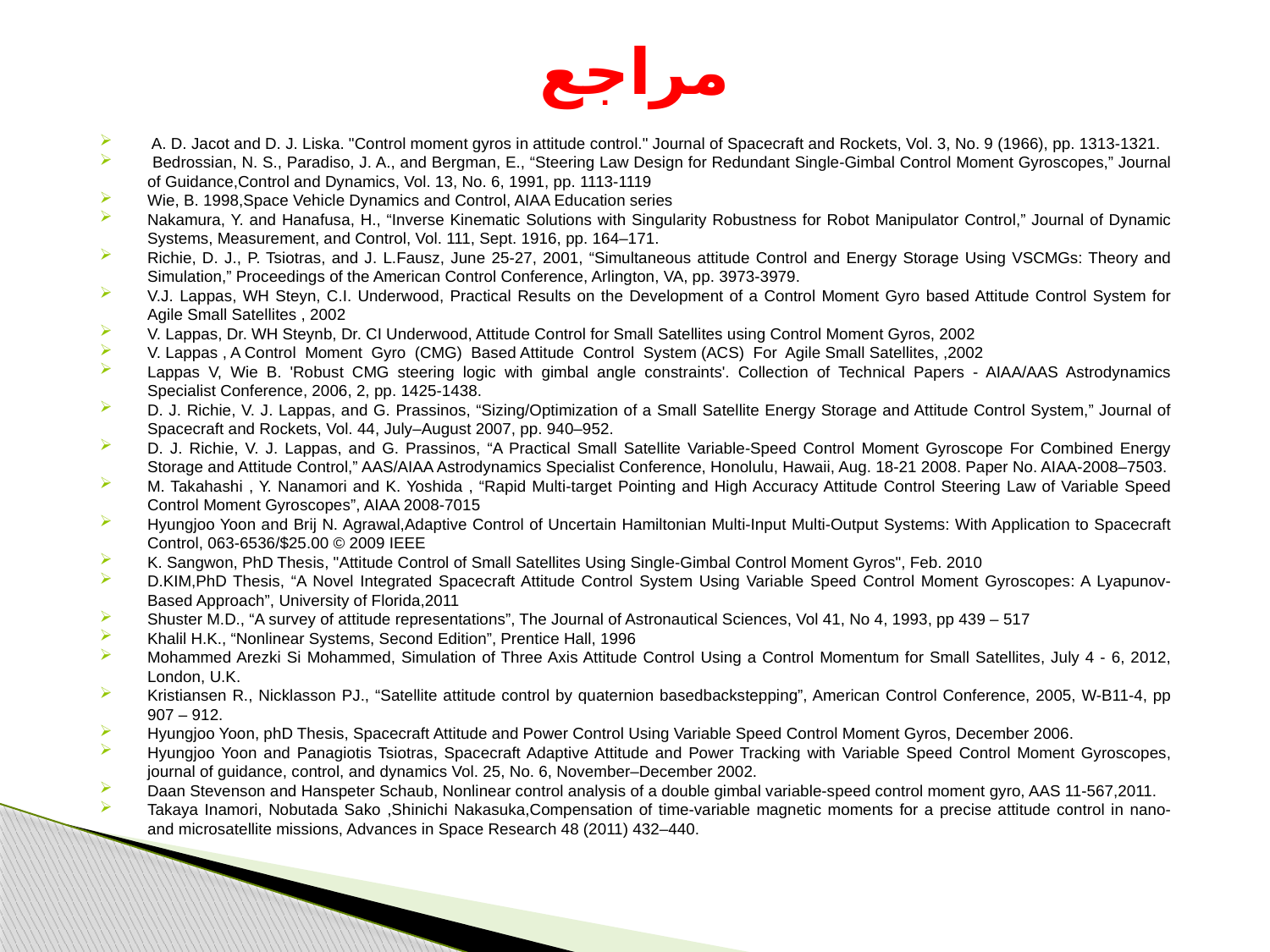

# مراجع
 A. D. Jacot and D. J. Liska. "Control moment gyros in attitude control." Journal of Spacecraft and Rockets, Vol. 3, No. 9 (1966), pp. 1313-1321.
 Bedrossian, N. S., Paradiso, J. A., and Bergman, E., “Steering Law Design for Redundant Single-Gimbal Control Moment Gyroscopes,” Journal of Guidance,Control and Dynamics, Vol. 13, No. 6, 1991, pp. 1113-1119
Wie, B. 1998,Space Vehicle Dynamics and Control, AIAA Education series
Nakamura, Y. and Hanafusa, H., “Inverse Kinematic Solutions with Singularity Robustness for Robot Manipulator Control,” Journal of Dynamic Systems, Measurement, and Control, Vol. 111, Sept. 1916, pp. 164–171.
Richie, D. J., P. Tsiotras, and J. L.Fausz, June 25-27, 2001, “Simultaneous attitude Control and Energy Storage Using VSCMGs: Theory and Simulation,” Proceedings of the American Control Conference, Arlington, VA, pp. 3973-3979.
V.J. Lappas, WH Steyn, C.I. Underwood, Practical Results on the Development of a Control Moment Gyro based Attitude Control System for Agile Small Satellites , 2002
V. Lappas, Dr. WH Steynb, Dr. CI Underwood, Attitude Control for Small Satellites using Control Moment Gyros, 2002
V. Lappas , A Control  Moment  Gyro  (CMG)  Based Attitude  Control  System (ACS)  For  Agile Small Satellites, ,2002
Lappas V, Wie B. 'Robust CMG steering logic with gimbal angle constraints'. Collection of Technical Papers - AIAA/AAS Astrodynamics Specialist Conference, 2006, 2, pp. 1425-1438.
D. J. Richie, V. J. Lappas, and G. Prassinos, “Sizing/Optimization of a Small Satellite Energy Storage and Attitude Control System,” Journal of Spacecraft and Rockets, Vol. 44, July–August 2007, pp. 940–952.
D. J. Richie, V. J. Lappas, and G. Prassinos, “A Practical Small Satellite Variable-Speed Control Moment Gyroscope For Combined Energy Storage and Attitude Control,” AAS/AIAA Astrodynamics Specialist Conference, Honolulu, Hawaii, Aug. 18-21 2008. Paper No. AIAA-2008–7503.
M. Takahashi , Y. Nanamori and K. Yoshida , “Rapid Multi-target Pointing and High Accuracy Attitude Control Steering Law of Variable Speed Control Moment Gyroscopes”, AIAA 2008-7015
Hyungjoo Yoon and Brij N. Agrawal,Adaptive Control of Uncertain Hamiltonian Multi-Input Multi-Output Systems: With Application to Spacecraft Control, 063-6536/$25.00 © 2009 IEEE
K. Sangwon, PhD Thesis, "Attitude Control of Small Satellites Using Single-Gimbal Control Moment Gyros", Feb. 2010
D.KIM,PhD Thesis, “A Novel Integrated Spacecraft Attitude Control System Using Variable Speed Control Moment Gyroscopes: A Lyapunov-Based Approach”, University of Florida,2011
Shuster M.D., “A survey of attitude representations”, The Journal of Astronautical Sciences, Vol 41, No 4, 1993, pp 439 – 517
Khalil H.K., “Nonlinear Systems, Second Edition”, Prentice Hall, 1996
Mohammed Arezki Si Mohammed, Simulation of Three Axis Attitude Control Using a Control Momentum for Small Satellites, July 4 - 6, 2012, London, U.K.
Kristiansen R., Nicklasson PJ., “Satellite attitude control by quaternion basedbackstepping”, American Control Conference, 2005, W-B11-4, pp 907 – 912.
Hyungjoo Yoon, phD Thesis, Spacecraft Attitude and Power Control Using Variable Speed Control Moment Gyros, December 2006.
Hyungjoo Yoon and Panagiotis Tsiotras, Spacecraft Adaptive Attitude and Power Tracking with Variable Speed Control Moment Gyroscopes, journal of guidance, control, and dynamics Vol. 25, No. 6, November–December 2002.
Daan Stevenson and Hanspeter Schaub, Nonlinear control analysis of a double gimbal variable-speed control moment gyro, AAS 11-567,2011.
Takaya Inamori, Nobutada Sako ,Shinichi Nakasuka,Compensation of time-variable magnetic moments for a precise attitude control in nano- and microsatellite missions, Advances in Space Research 48 (2011) 432–440.